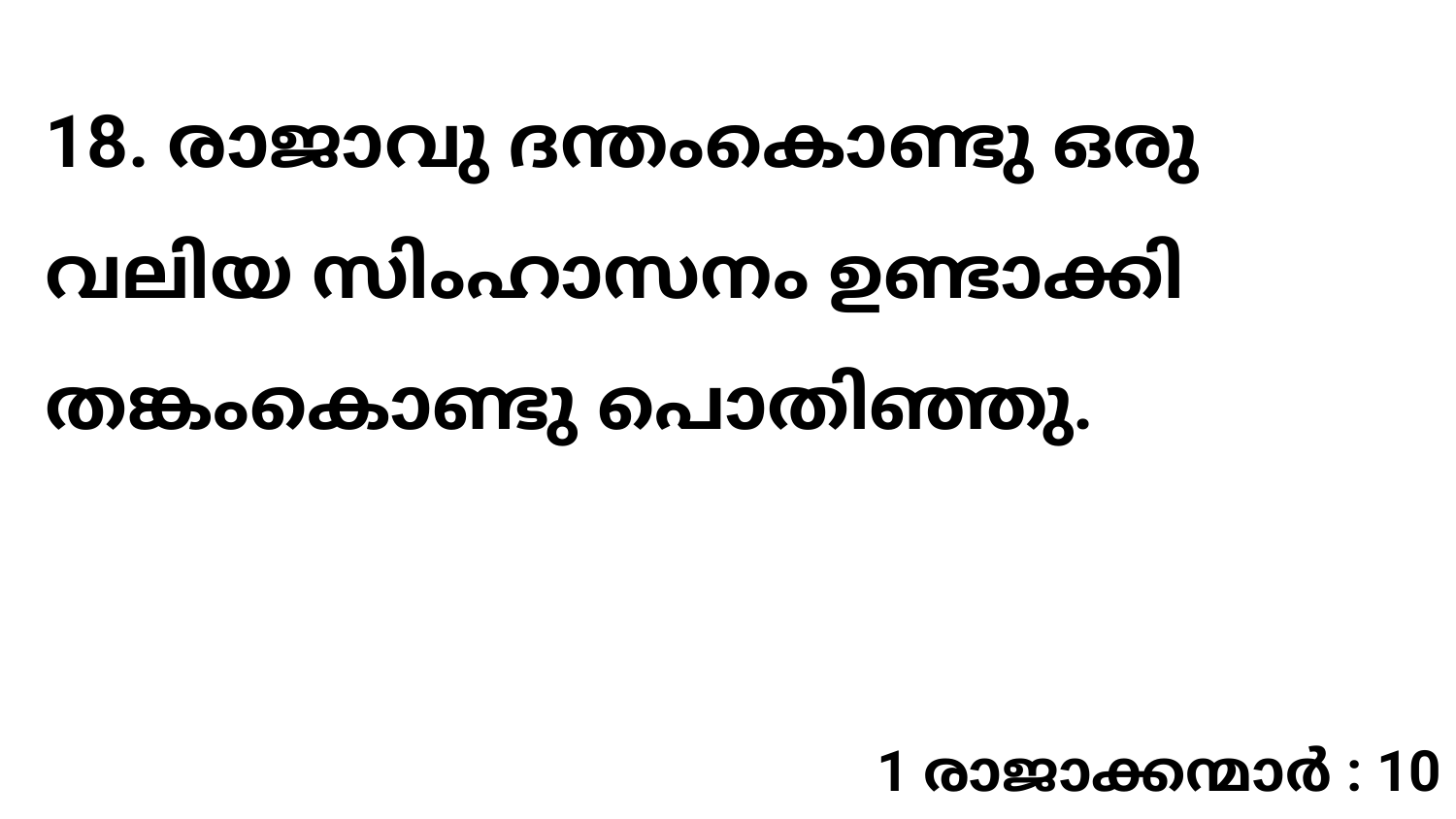

18. രാജാവു ദന്തംകൊണ്ടു ഒരു വലിയ സിംഹാസനം ഉണ്ടാക്കി തങ്കംകൊണ്ടു പൊതിഞ്ഞു.
1 രാജാക്കന്മാർ : 10